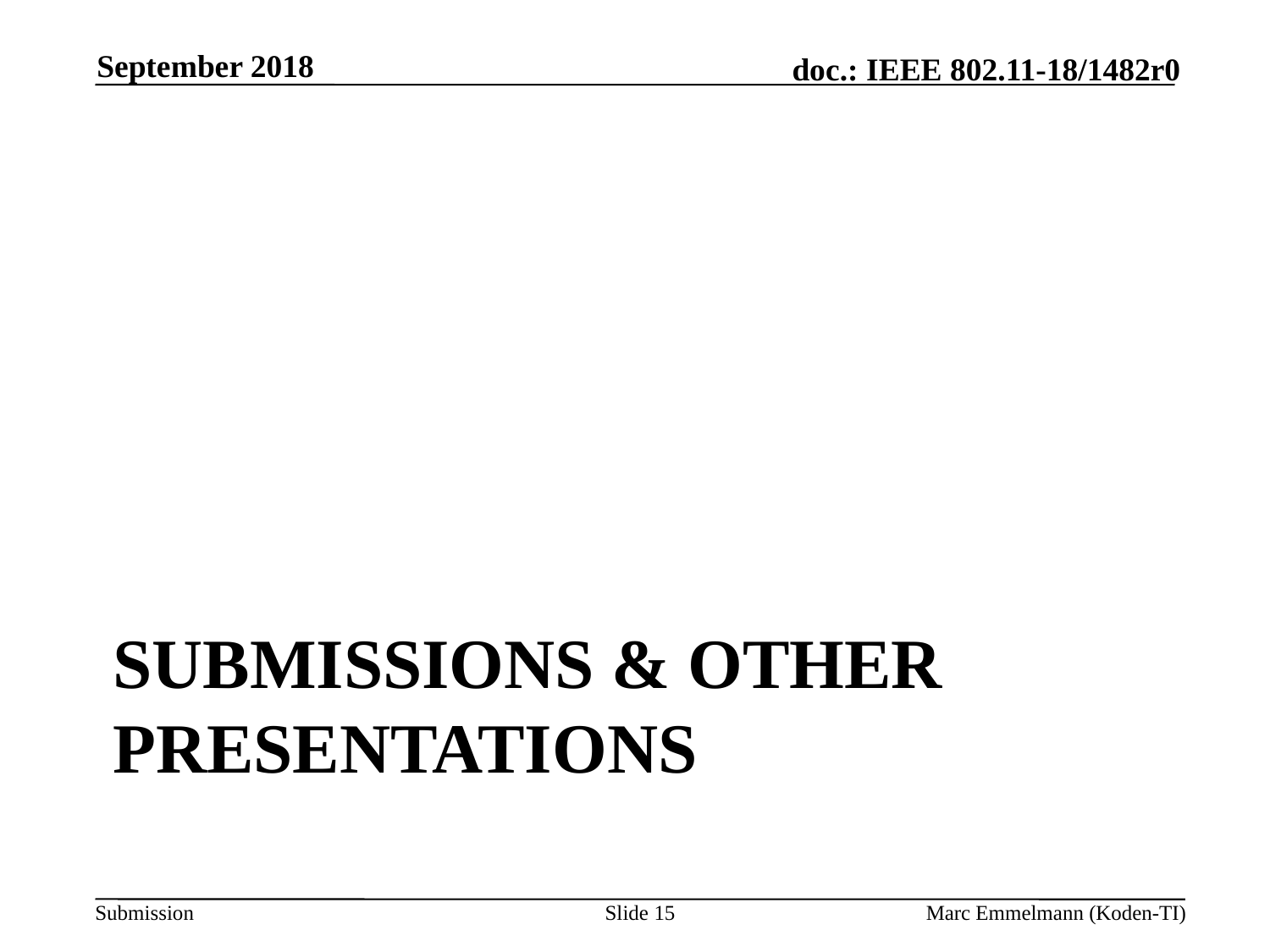

September 2018

# Submissions & other Presentations
Slide 15
Marc Emmelmann (Koden-TI)